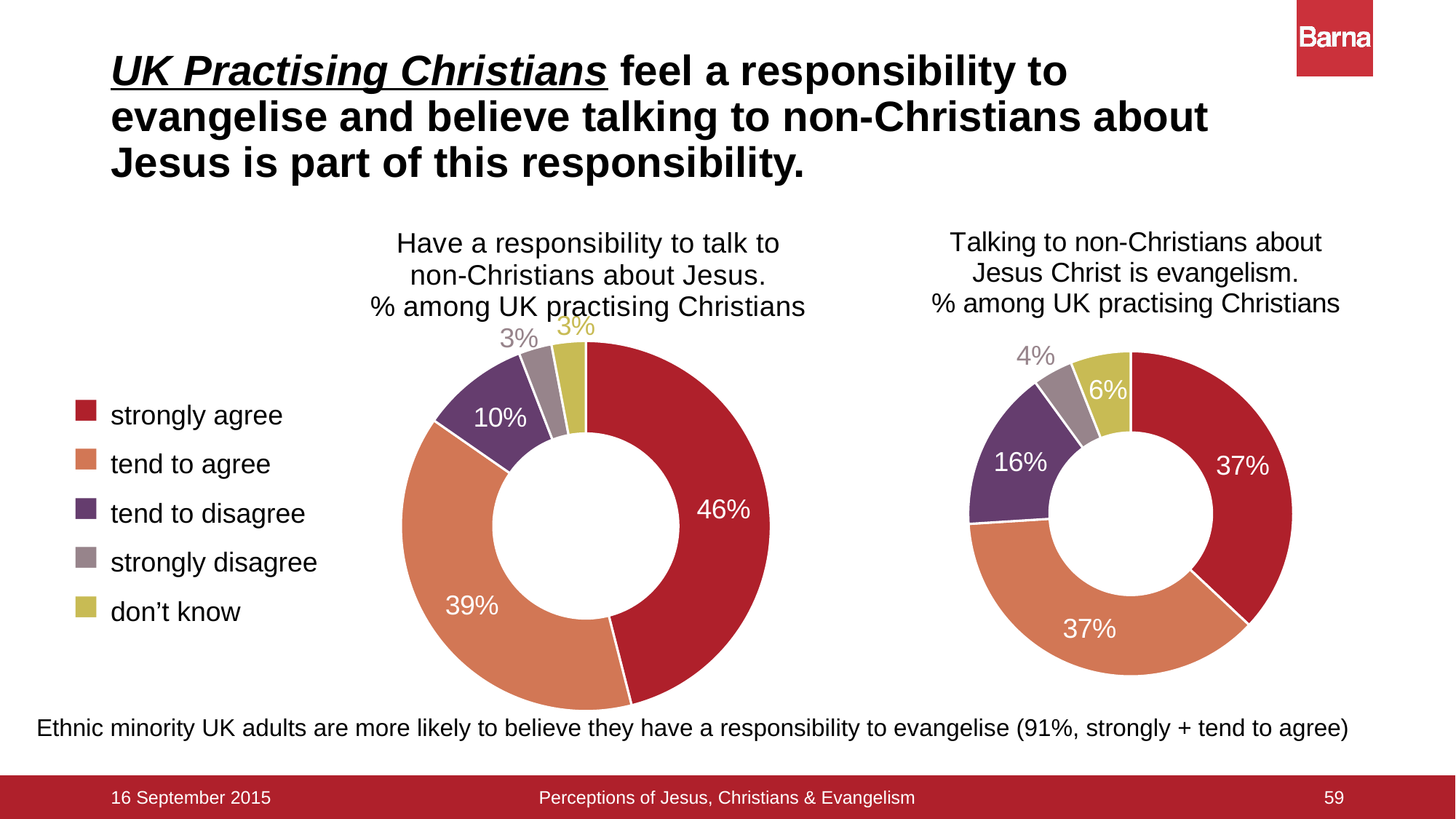

# UK Practising Christians feel a responsibility to evangelise and believe talking to non-Christians about Jesus is part of this responsibility.

### Chart: Have a responsibility to talk to non-Christians about Jesus.
% among UK practising Christians

| Category | responsibility |
|---|---|
| strongly agree | 0.462 |
| tend to agree | 0.388 |
| tend to disagree | 0.095 |
| strongly disagree | 0.029 |
| don't know | 0.03 |

### Chart: Talking to non-Christians about Jesus Christ is evangelism.
% among UK practising Christians

| Category | talking to non-Christians is an act of evangelism |
|---|---|
| strongly agree | 0.37 |
| tend to agree | 0.37 |
| tend to disagree | 0.16 |
| strongly disagree | 0.04 |
| don't know | 0.06 |
strongly agree
tend to agree
tend to disagree
strongly disagree
don’t know
Ethnic minority UK adults are more likely to believe they have a responsibility to evangelise (91%, strongly + tend to agree)
Perceptions of Jesus, Christians & Evangelism
16 September 2015
59